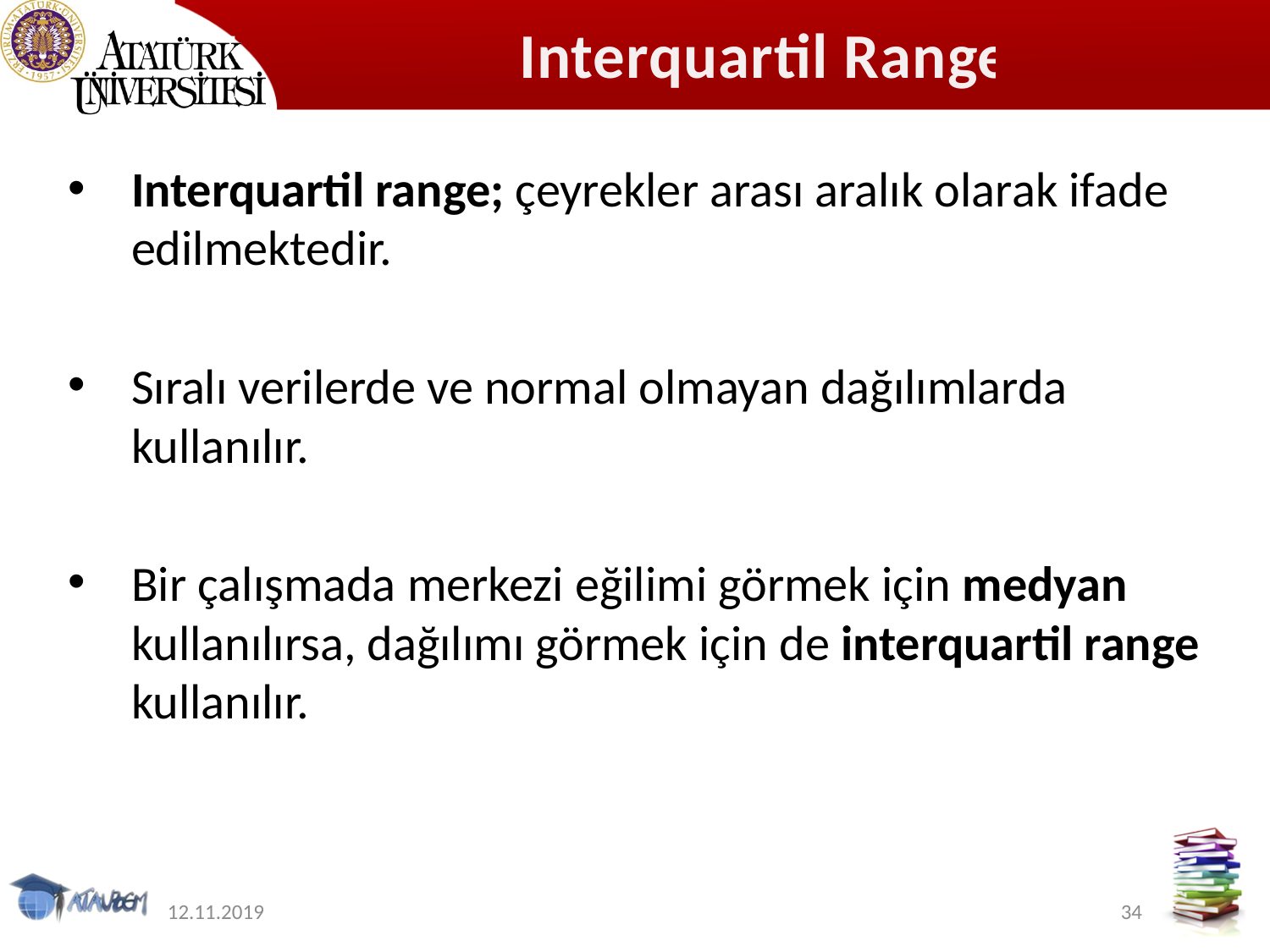

# Interquartil Range
Interquartil range; çeyrekler arası aralık olarak ifade edilmektedir.

Sıralı verilerde ve normal olmayan dağılımlarda kullanılır.

Bir çalışmada merkezi eğilimi görmek için medyan kullanılırsa, dağılımı görmek için de interquartil range kullanılır.

12.11.2019
34